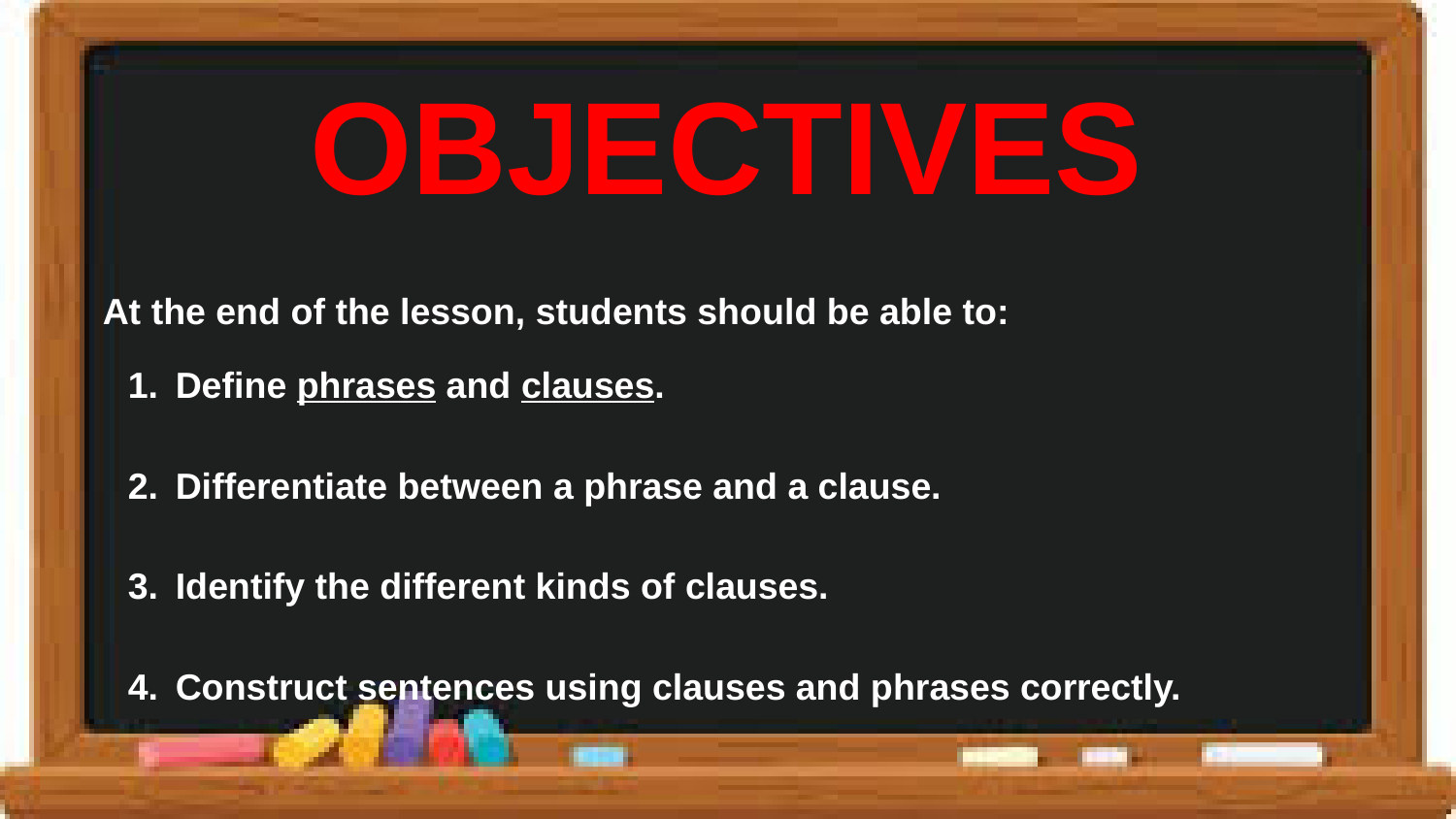

# OBJECTIVES
At the end of the lesson, students should be able to:
Define phrases and clauses.
Differentiate between a phrase and a clause.
Identify the different kinds of clauses.
Construct sentences using clauses and phrases correctly.